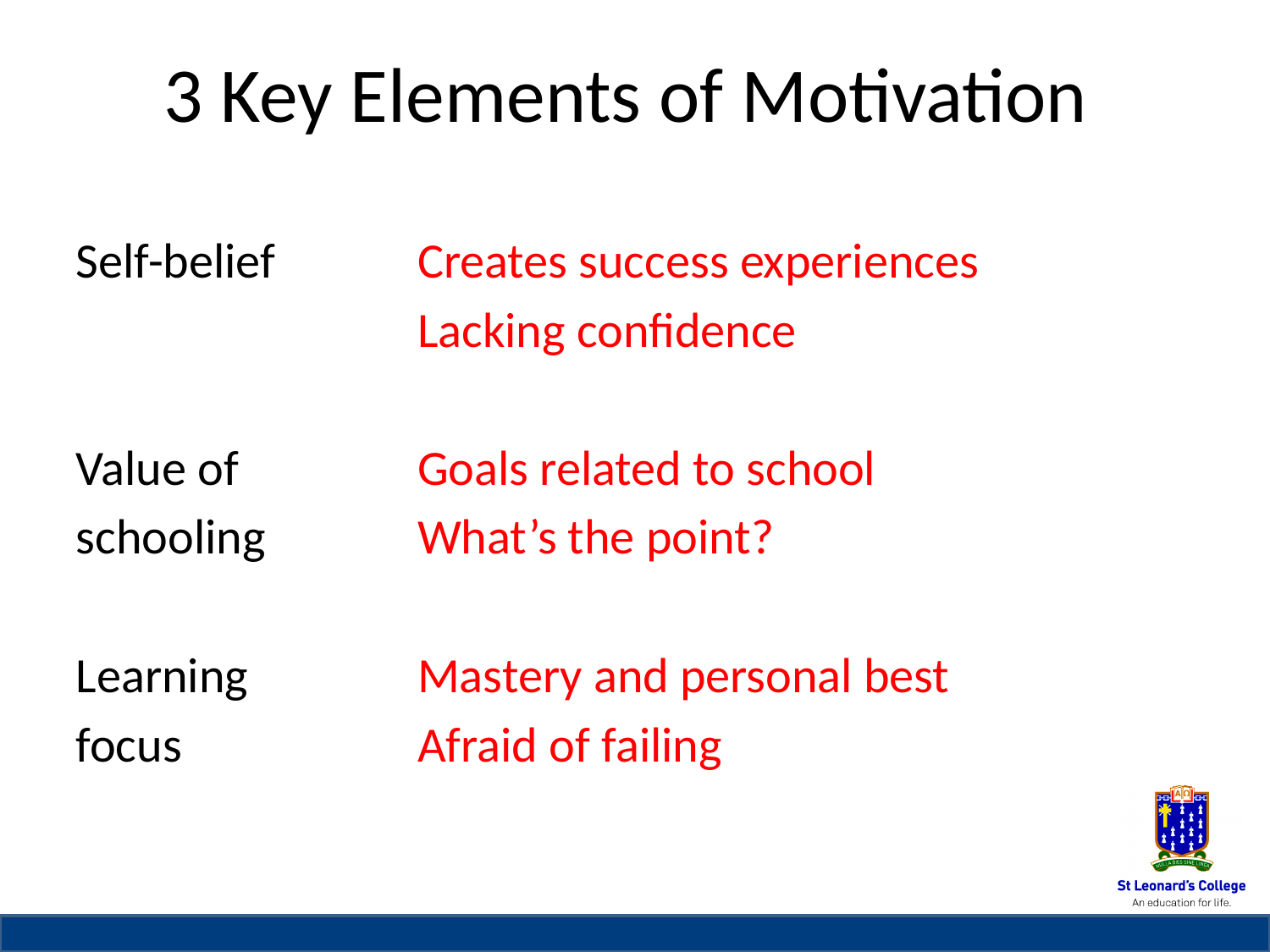

# 3 Key Elements of Motivation
Self-belief

Value of
schooling

Learning
focus
Creates success experiences
Lacking confidence

Goals related to school
What’s the point?

Mastery and personal best
Afraid of failing